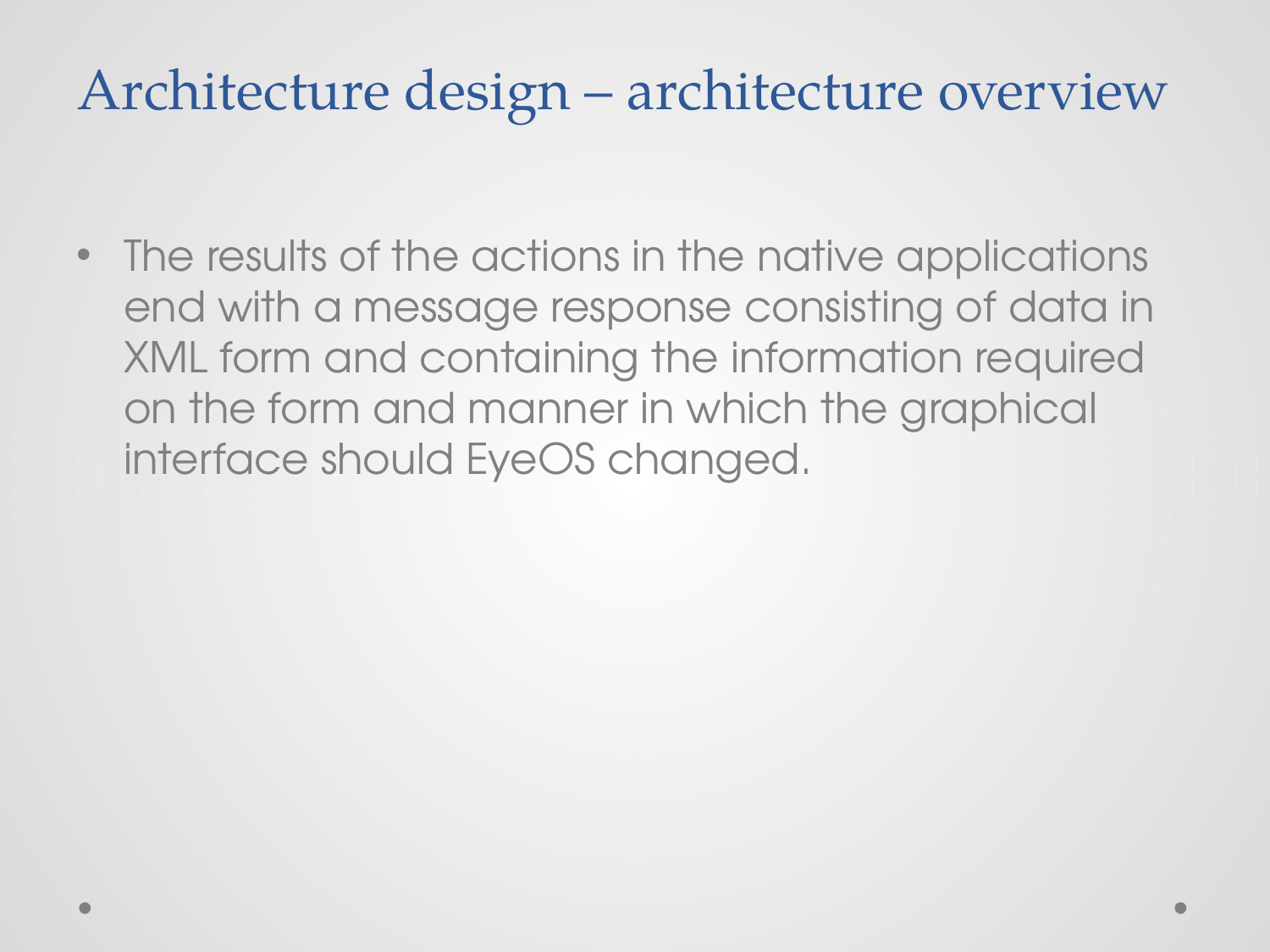

# Architecture design – architecture overview
The results of the actions in the native applications end with a message response consisting of data in XML form and containing the information required on the form and manner in which the graphical interface should EyeOS changed.